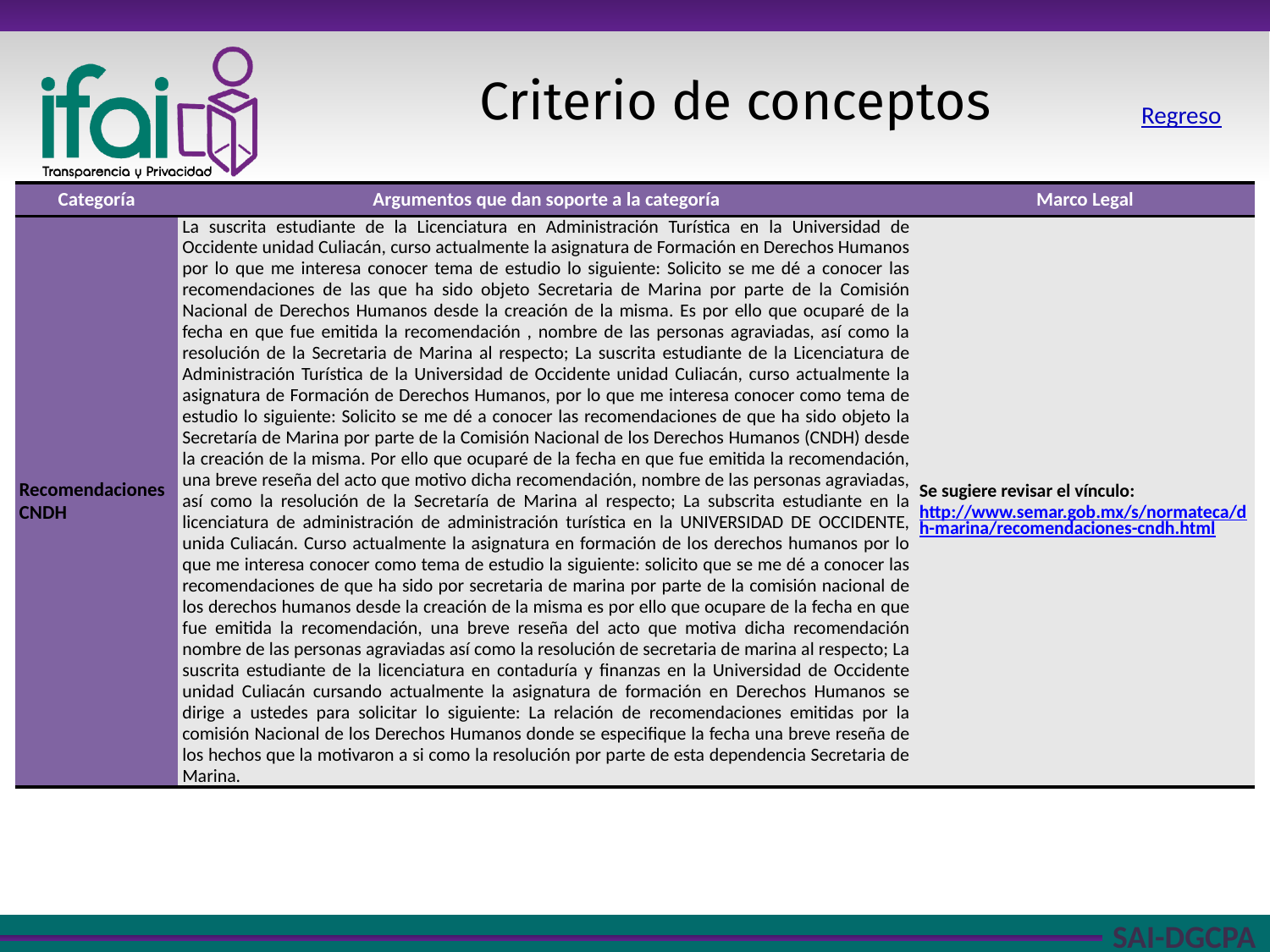

Criterio de conceptos
Regreso
| Categoría | Argumentos que dan soporte a la categoría | Marco Legal |
| --- | --- | --- |
| Recomendaciones CNDH | La suscrita estudiante de la Licenciatura en Administración Turística en la Universidad de Occidente unidad Culiacán, curso actualmente la asignatura de Formación en Derechos Humanos por lo que me interesa conocer tema de estudio lo siguiente: Solicito se me dé a conocer las recomendaciones de las que ha sido objeto Secretaria de Marina por parte de la Comisión Nacional de Derechos Humanos desde la creación de la misma. Es por ello que ocuparé de la fecha en que fue emitida la recomendación , nombre de las personas agraviadas, así como la resolución de la Secretaria de Marina al respecto; La suscrita estudiante de la Licenciatura de Administración Turística de la Universidad de Occidente unidad Culiacán, curso actualmente la asignatura de Formación de Derechos Humanos, por lo que me interesa conocer como tema de estudio lo siguiente: Solicito se me dé a conocer las recomendaciones de que ha sido objeto la Secretaría de Marina por parte de la Comisión Nacional de los Derechos Humanos (CNDH) desde la creación de la misma. Por ello que ocuparé de la fecha en que fue emitida la recomendación, una breve reseña del acto que motivo dicha recomendación, nombre de las personas agraviadas, así como la resolución de la Secretaría de Marina al respecto; La subscrita estudiante en la licenciatura de administración de administración turística en la UNIVERSIDAD DE OCCIDENTE, unida Culiacán. Curso actualmente la asignatura en formación de los derechos humanos por lo que me interesa conocer como tema de estudio la siguiente: solicito que se me dé a conocer las recomendaciones de que ha sido por secretaria de marina por parte de la comisión nacional de los derechos humanos desde la creación de la misma es por ello que ocupare de la fecha en que fue emitida la recomendación, una breve reseña del acto que motiva dicha recomendación nombre de las personas agraviadas así como la resolución de secretaria de marina al respecto; La suscrita estudiante de la licenciatura en contaduría y finanzas en la Universidad de Occidente unidad Culiacán cursando actualmente la asignatura de formación en Derechos Humanos se dirige a ustedes para solicitar lo siguiente: La relación de recomendaciones emitidas por la comisión Nacional de los Derechos Humanos donde se especifique la fecha una breve reseña de los hechos que la motivaron a si como la resolución por parte de esta dependencia Secretaria de Marina. | Se sugiere revisar el vínculo: http://www.semar.gob.mx/s/normateca/dh-marina/recomendaciones-cndh.html |